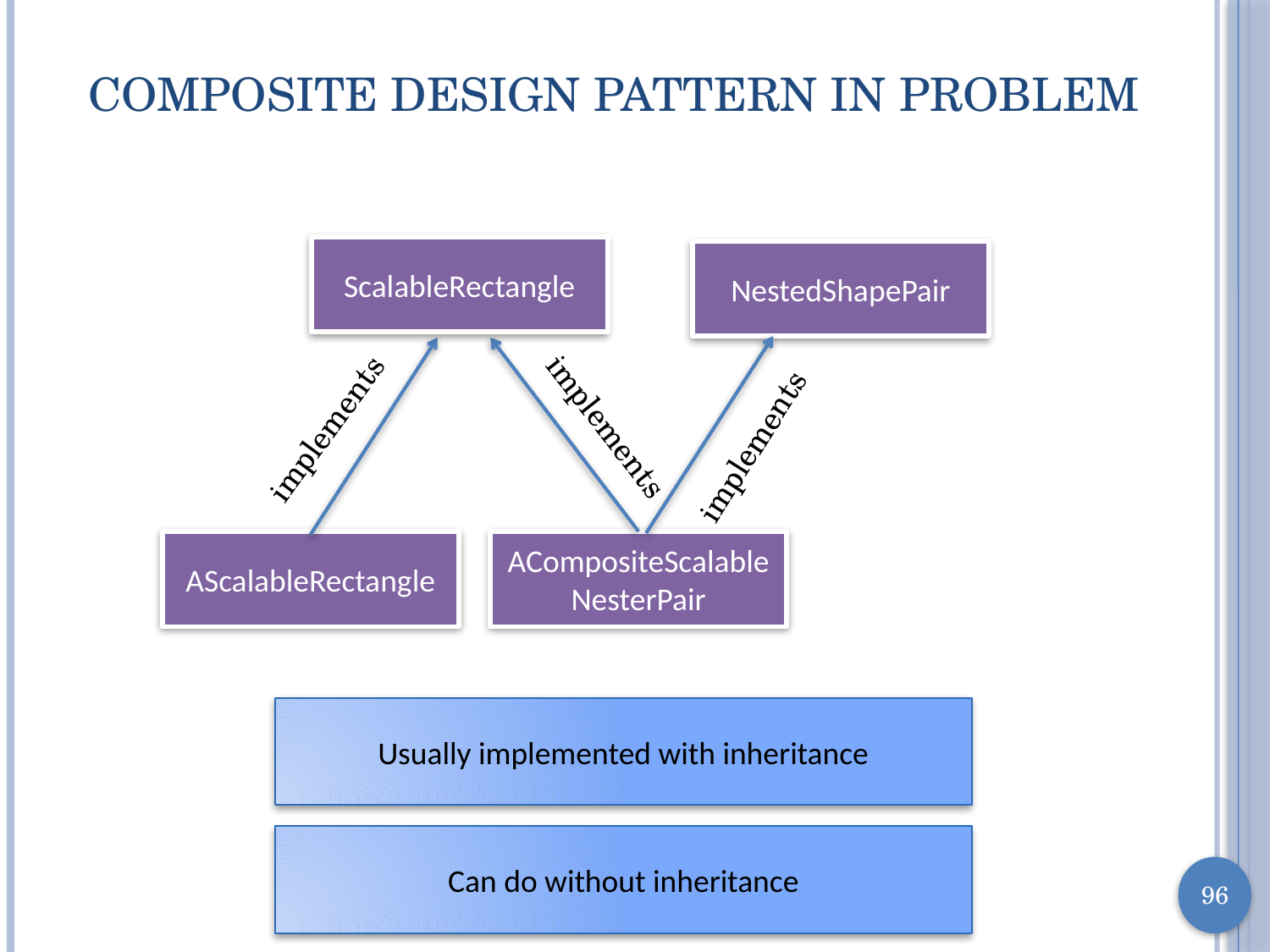

# Composite Design Pattern in Problem
ScalableRectangle
NestedShapePair
implements
implements
implements
AScalableRectangle
ACompositeScalable NesterPair
Usually implemented with inheritance
Can do without inheritance